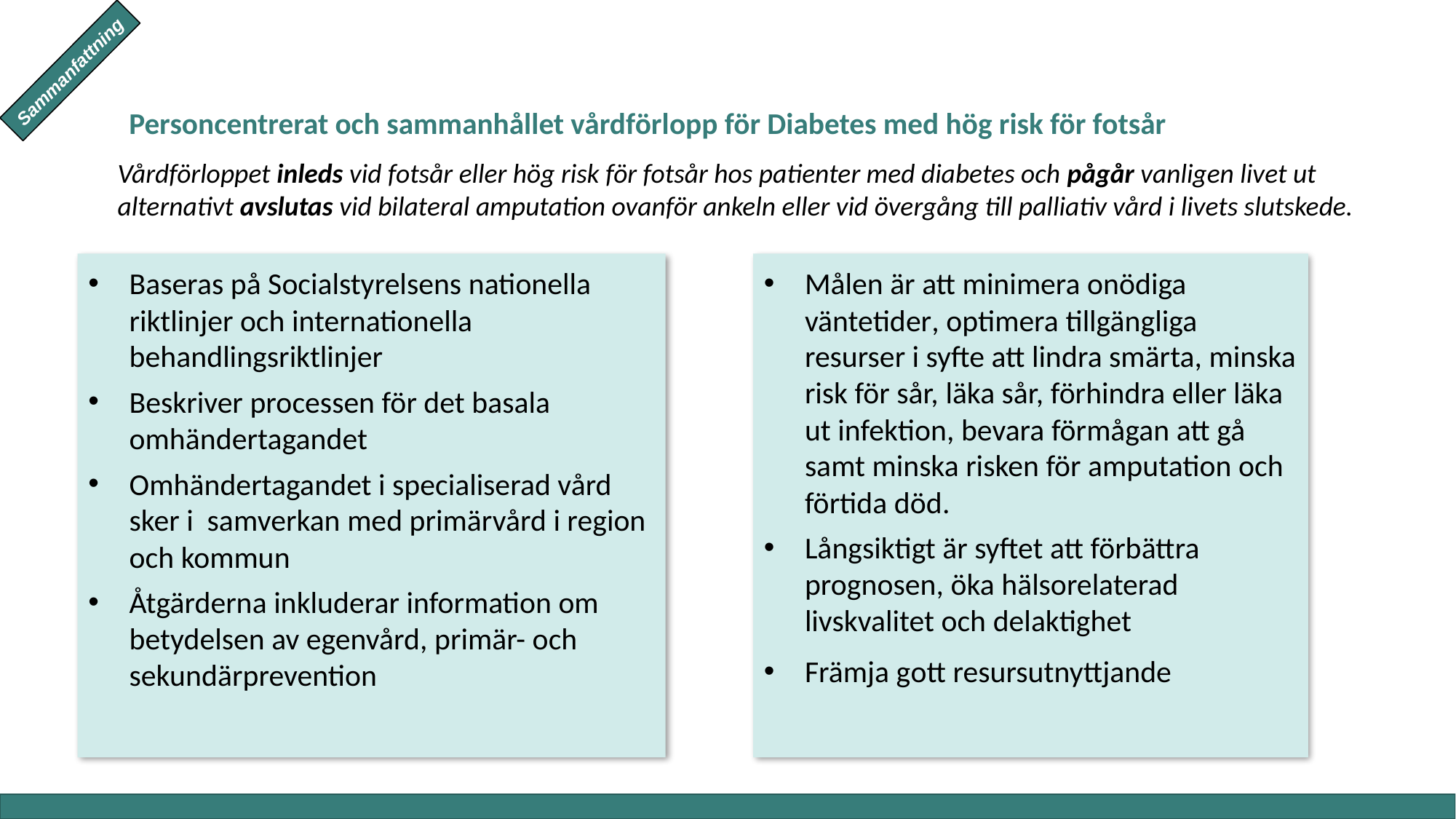

Sammanfattning
# Personcentrerat och sammanhållet vårdförlopp för Diabetes med hög risk för fotsår
Vårdförloppet inleds vid fotsår eller hög risk för fotsår hos patienter med diabetes och pågår vanligen livet ut alternativt avslutas vid bilateral amputation ovanför ankeln eller vid övergång till palliativ vård i livets slutskede.
Baseras på Socialstyrelsens nationella riktlinjer och internationella behandlingsriktlinjer
Beskriver processen för det basala omhändertagandet
Omhändertagandet i specialiserad vård sker i  samverkan med primärvård i region och kommun
Åtgärderna inkluderar information om betydelsen av egenvård, primär- och sekundärprevention

Målen är att minimera onödiga väntetider, optimera tillgängliga resurser i syfte att lindra smärta, minska risk för sår, läka sår, förhindra eller läka ut infektion, bevara förmågan att gå samt minska risken för amputation och förtida död.
Långsiktigt är syftet att förbättra prognosen, öka hälsorelaterad livskvalitet och delaktighet
Främja gott resursutnyttjande